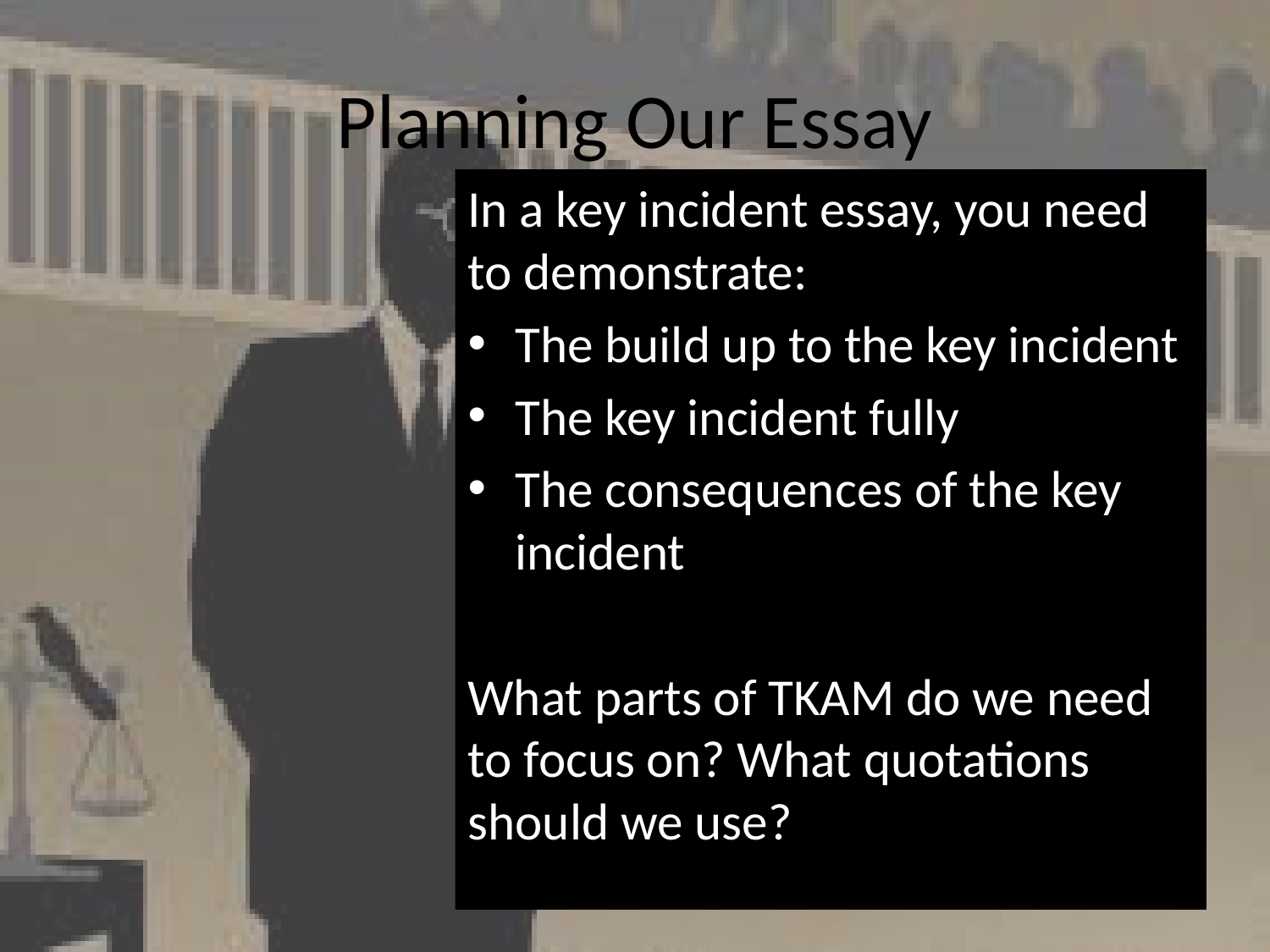

# Planning Our Essay
In a key incident essay, you need to demonstrate:
The build up to the key incident
The key incident fully
The consequences of the key incident

What parts of TKAM do we need to focus on? What quotations should we use?